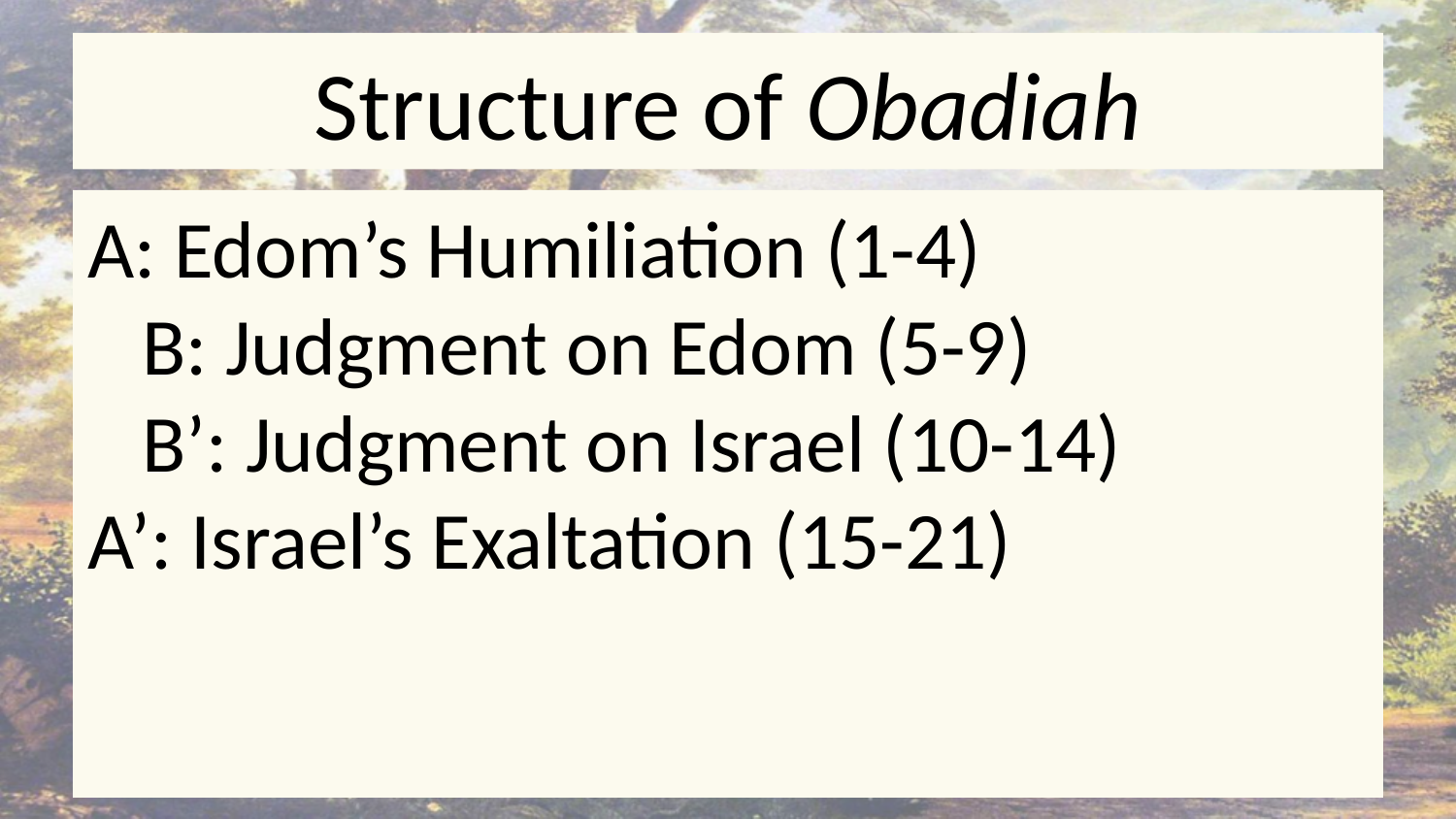

# Structure of Obadiah
A: Edom’s Humiliation (1-4)
   B: Judgment on Edom (5-9)
   B’: Judgment on Israel (10-14)
A’: Israel’s Exaltation (15-21)